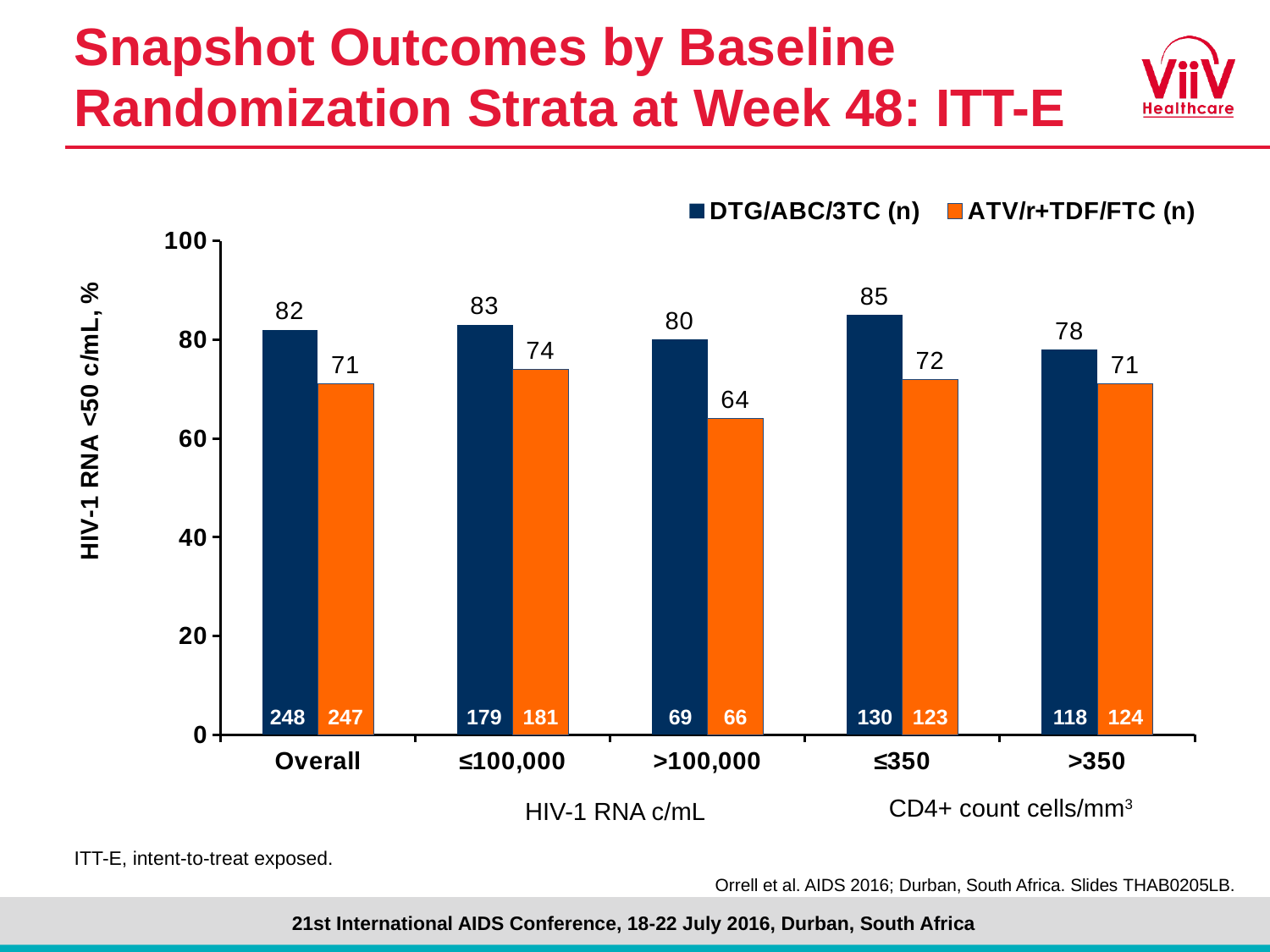

# Snapshot Outcomes by Baseline Randomization Strata at Week 48: ITT-E

### Chart

| Category | DTG/ABC/3TC (n) | ATV/r+TDF/FTC (n) |
|---|---|---|
| Overall | 82.0 | 71.0 |
| ≤100,000 | 83.0 | 74.0 |
| >100,000 | 80.0 | 64.0 |
| ≤350 | 85.0 | 72.0 |
| >350 | 78.0 | 71.0 |
ATV regimen
248
247
179
181
69
66
130
123
118
124
CD4+ count cells/mm3
HIV-1 RNA c/mL
ITT-E, intent-to-treat exposed.
Orrell et al. AIDS 2016; Durban, South Africa. Slides THAB0205LB.